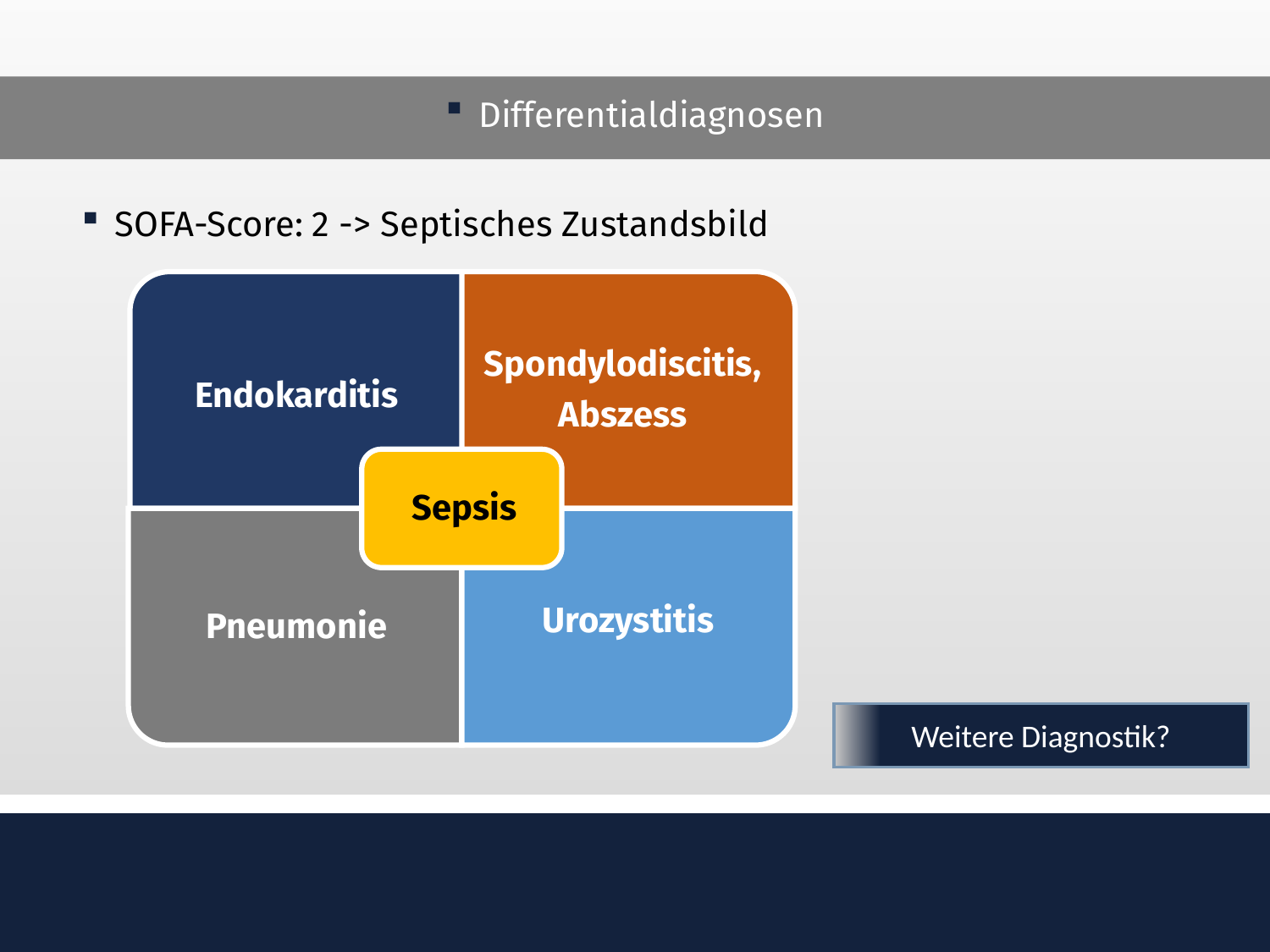

Differentialdiagnosen
 SOFA-Score: 2 -> Septisches Zustandsbild

Endokarditis
Spondylodiscitis,
Abszess
Pneumonie
Urozystitis
Sepsis
Weitere Diagnostik?
#